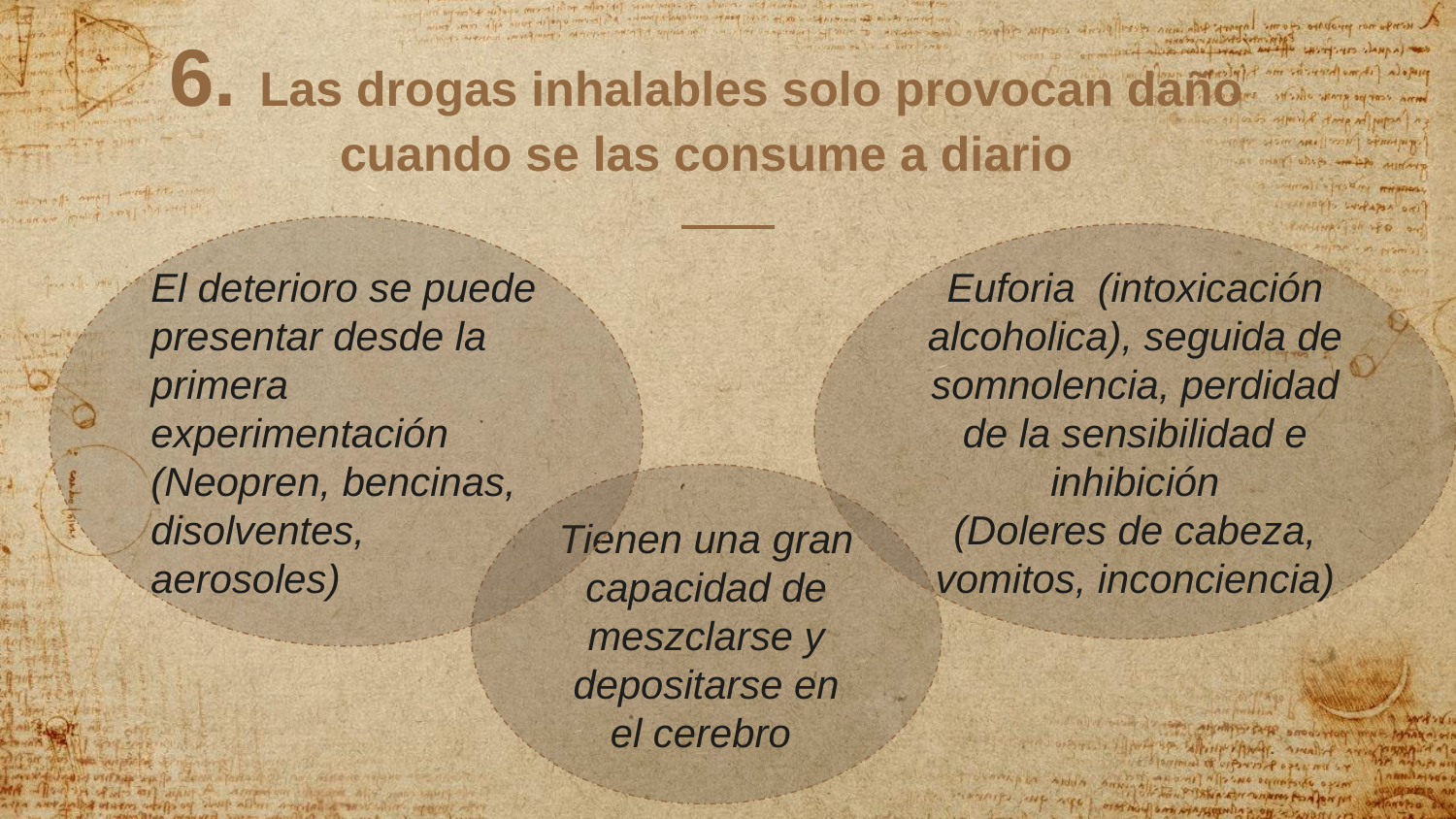

# 6. Las drogas inhalables solo provocan daño cuando se las consume a diario
El deterioro se puede presentar desde la primera experimentación
(Neopren, bencinas, disolventes, aerosoles)
Euforia  (intoxicación alcoholica), seguida de somnolencia, perdidad de la sensibilidad e inhibición
(Doleres de cabeza, vomitos, inconciencia)
Tienen una gran capacidad de meszclarse y depositarse en el cerebro